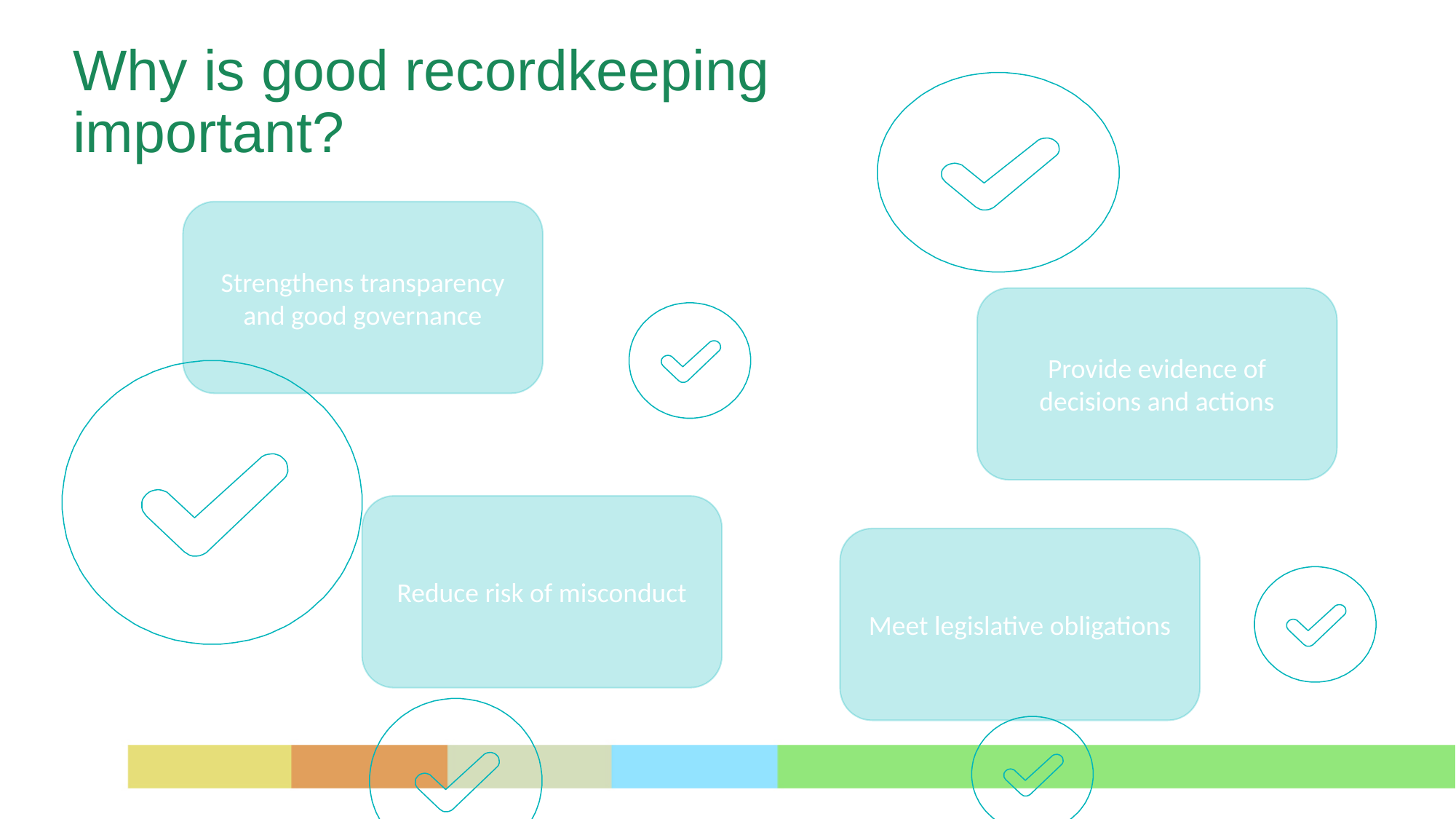

Why is good recordkeeping important?

Strengthens transparency and good governance
Provide evidence of decisions and actions

Reduce risk of misconduct
Meet legislative obligations